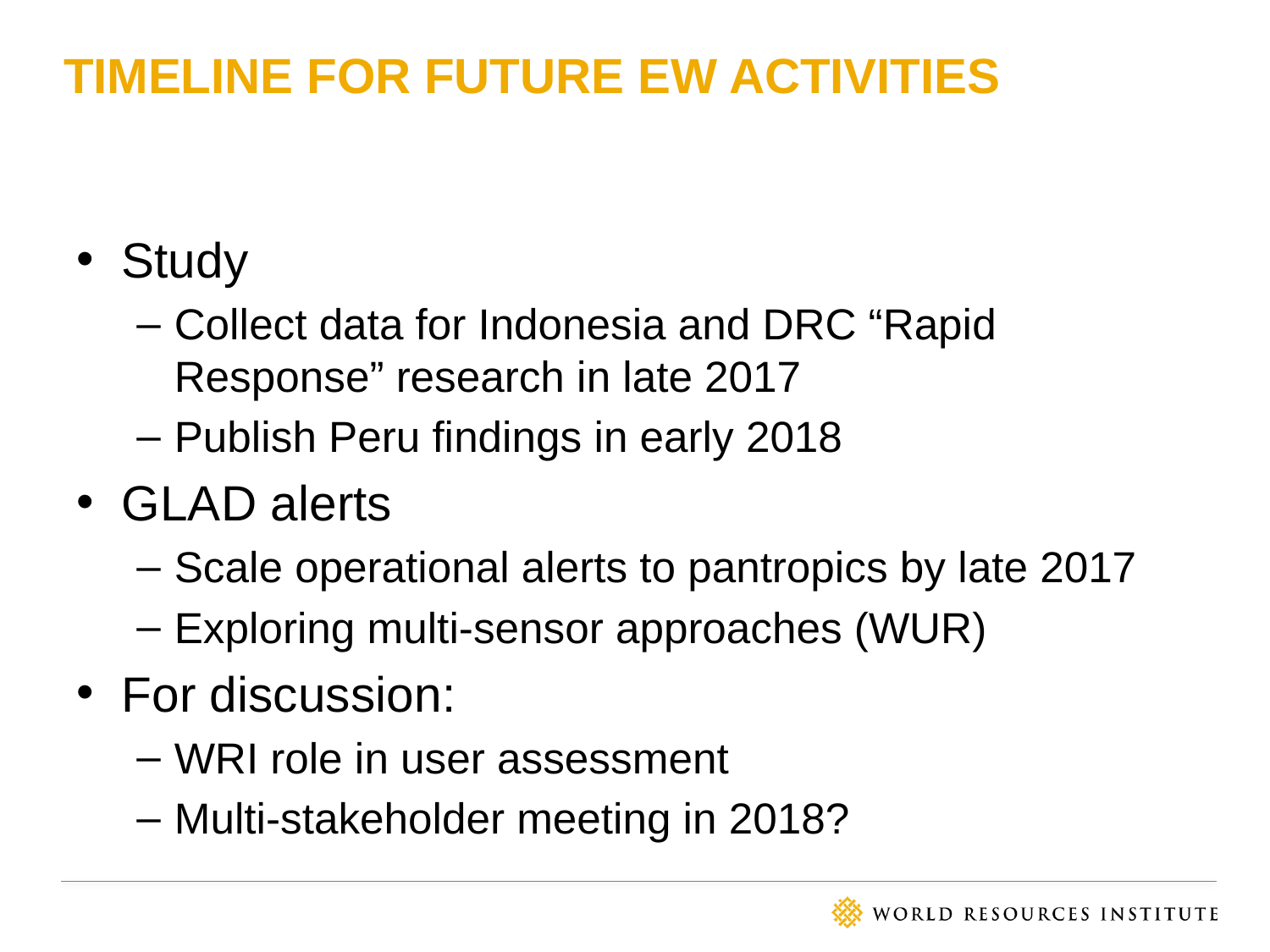

# Timeline for future EW activities
Study
Collect data for Indonesia and DRC “Rapid Response” research in late 2017
Publish Peru findings in early 2018
GLAD alerts
Scale operational alerts to pantropics by late 2017
Exploring multi-sensor approaches (WUR)
For discussion:
WRI role in user assessment
Multi-stakeholder meeting in 2018?